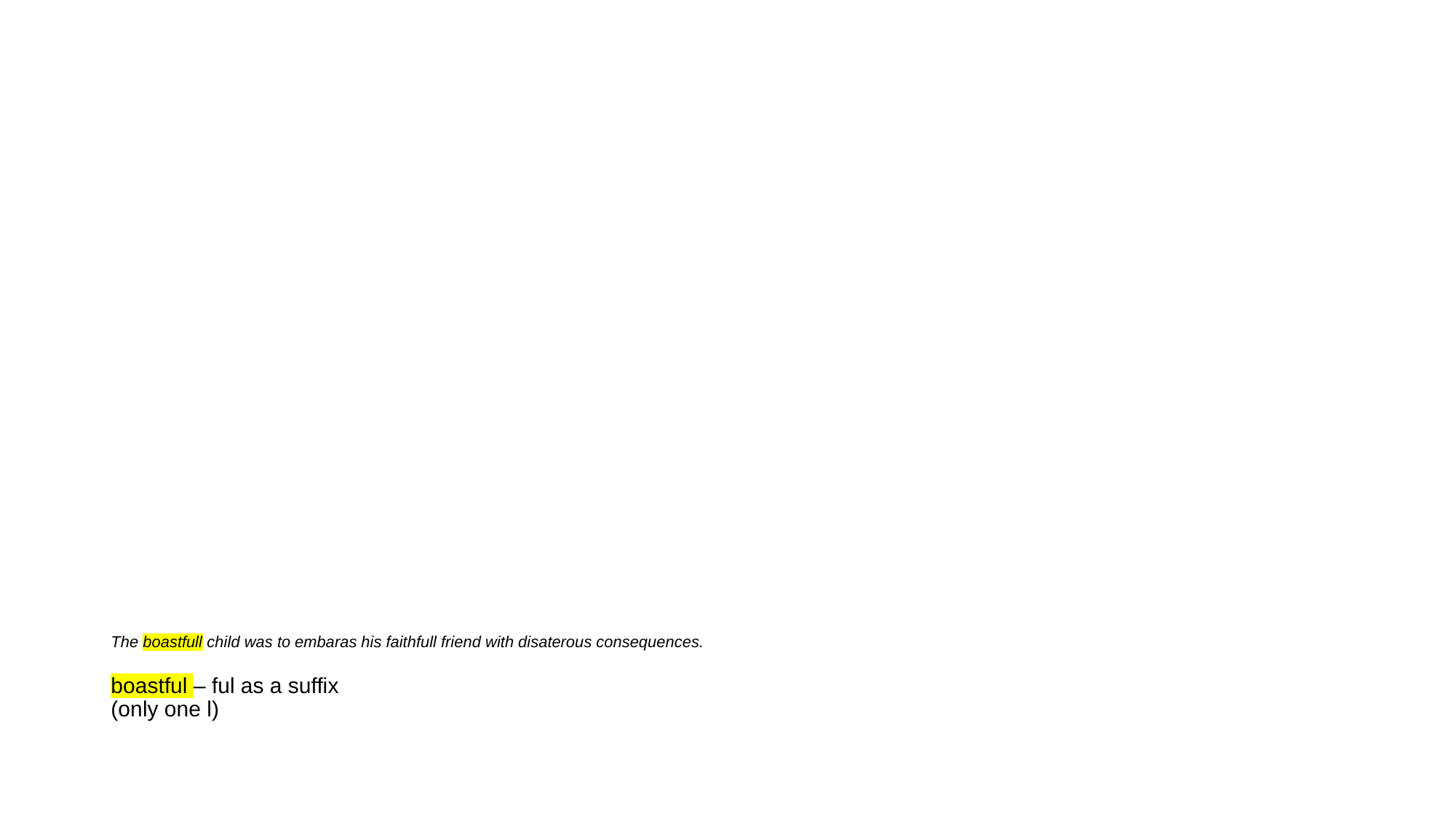

# The boastfull child was to embaras his faithfull friend with disaterous consequences. boastful – ful as a suffix (only one l)